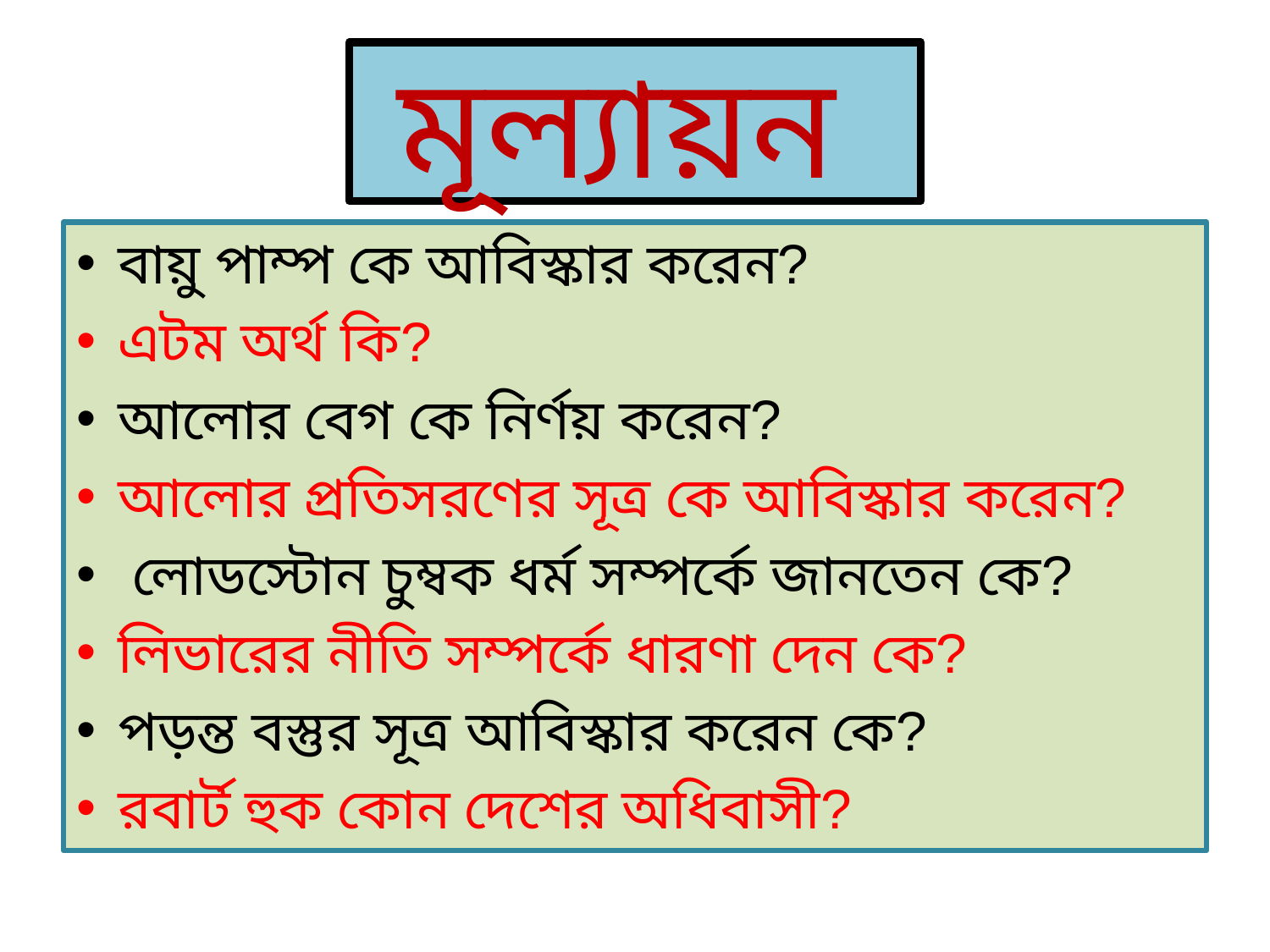

# মূল্যায়ন
বায়ু পাম্প কে আবিস্কার করেন?
এটম অর্থ কি?
আলোর বেগ কে নির্ণয় করেন?
আলোর প্রতিসরণের সূত্র কে আবিস্কার করেন?
 লোডস্টোন চুম্বক ধর্ম সম্পর্কে জানতেন কে?
লিভারের নীতি সম্পর্কে ধারণা দেন কে?
পড়ন্ত বস্তুর সূত্র আবিস্কার করেন কে?
রবার্ট হুক কোন দেশের অধিবাসী?